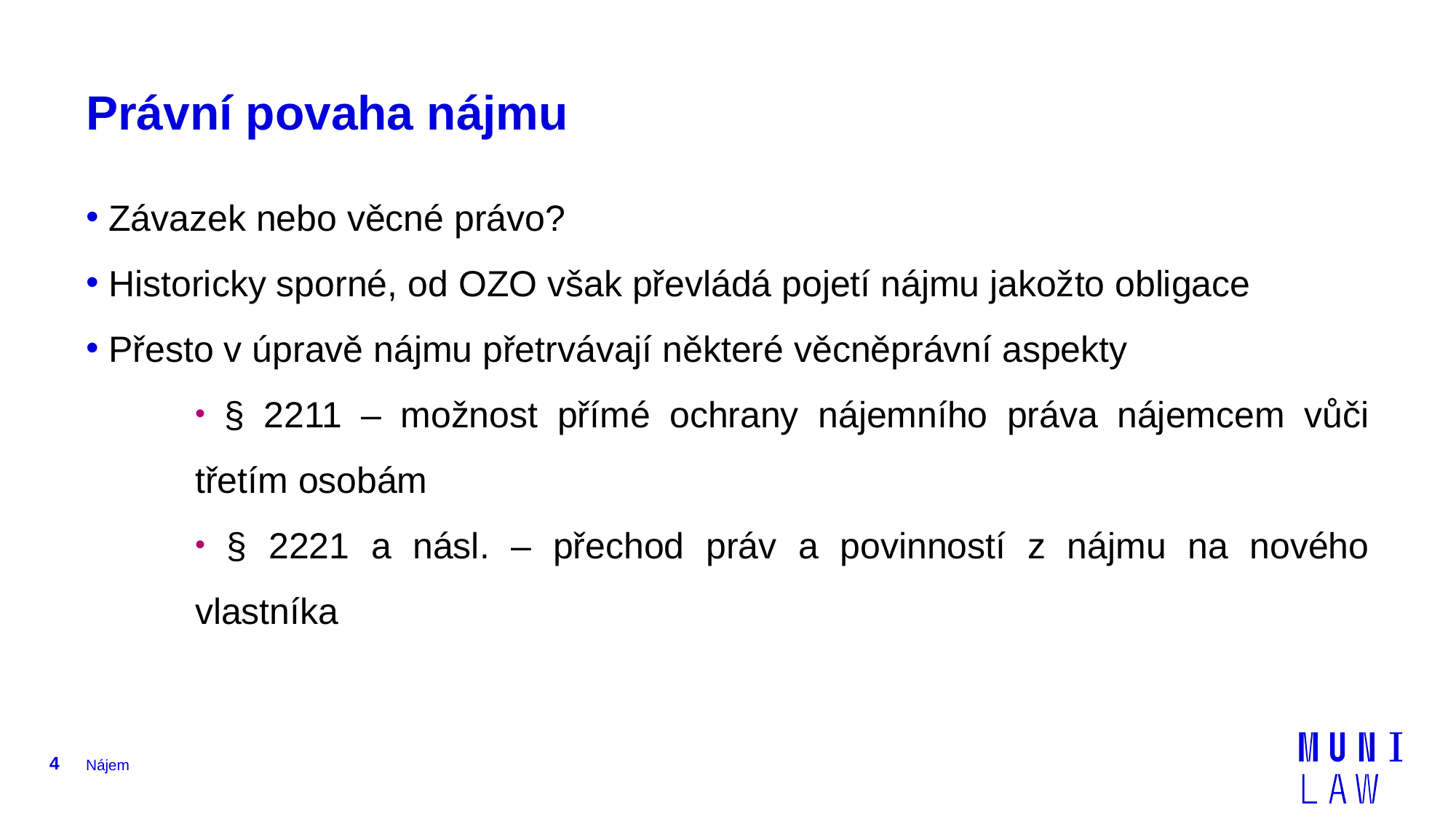

# Právní povaha nájmu
 Závazek nebo věcné právo?
 Historicky sporné, od OZO však převládá pojetí nájmu jakožto obligace
 Přesto v úpravě nájmu přetrvávají některé věcněprávní aspekty
 § 2211 – možnost přímé ochrany nájemního práva nájemcem vůči třetím osobám
 § 2221 a násl. – přechod práv a povinností z nájmu na nového vlastníka
4
Nájem